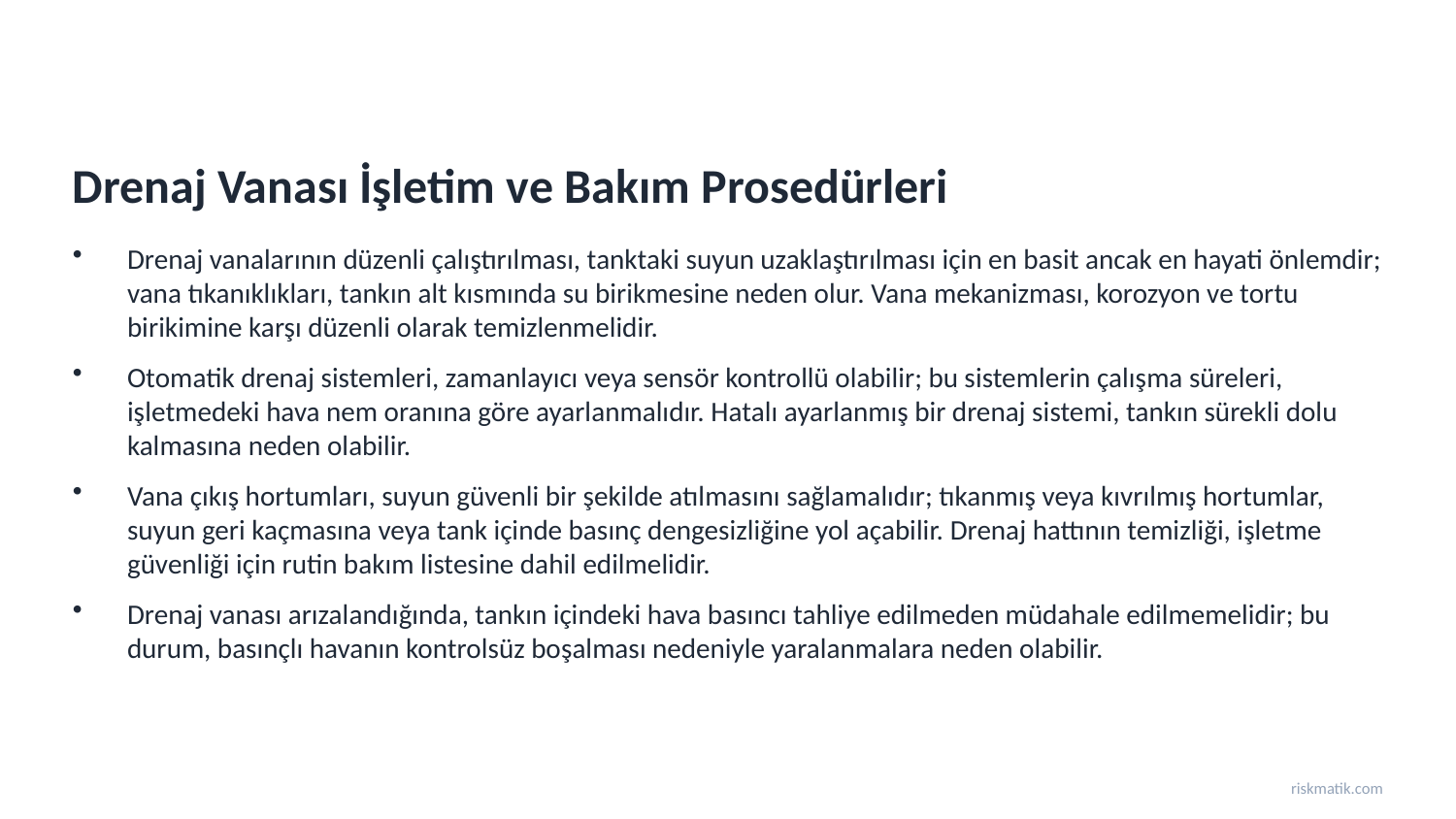

Drenaj Vanası İşletim ve Bakım Prosedürleri
Drenaj vanalarının düzenli çalıştırılması, tanktaki suyun uzaklaştırılması için en basit ancak en hayati önlemdir; vana tıkanıklıkları, tankın alt kısmında su birikmesine neden olur. Vana mekanizması, korozyon ve tortu birikimine karşı düzenli olarak temizlenmelidir.
Otomatik drenaj sistemleri, zamanlayıcı veya sensör kontrollü olabilir; bu sistemlerin çalışma süreleri, işletmedeki hava nem oranına göre ayarlanmalıdır. Hatalı ayarlanmış bir drenaj sistemi, tankın sürekli dolu kalmasına neden olabilir.
Vana çıkış hortumları, suyun güvenli bir şekilde atılmasını sağlamalıdır; tıkanmış veya kıvrılmış hortumlar, suyun geri kaçmasına veya tank içinde basınç dengesizliğine yol açabilir. Drenaj hattının temizliği, işletme güvenliği için rutin bakım listesine dahil edilmelidir.
Drenaj vanası arızalandığında, tankın içindeki hava basıncı tahliye edilmeden müdahale edilmemelidir; bu durum, basınçlı havanın kontrolsüz boşalması nedeniyle yaralanmalara neden olabilir.
riskmatik.com